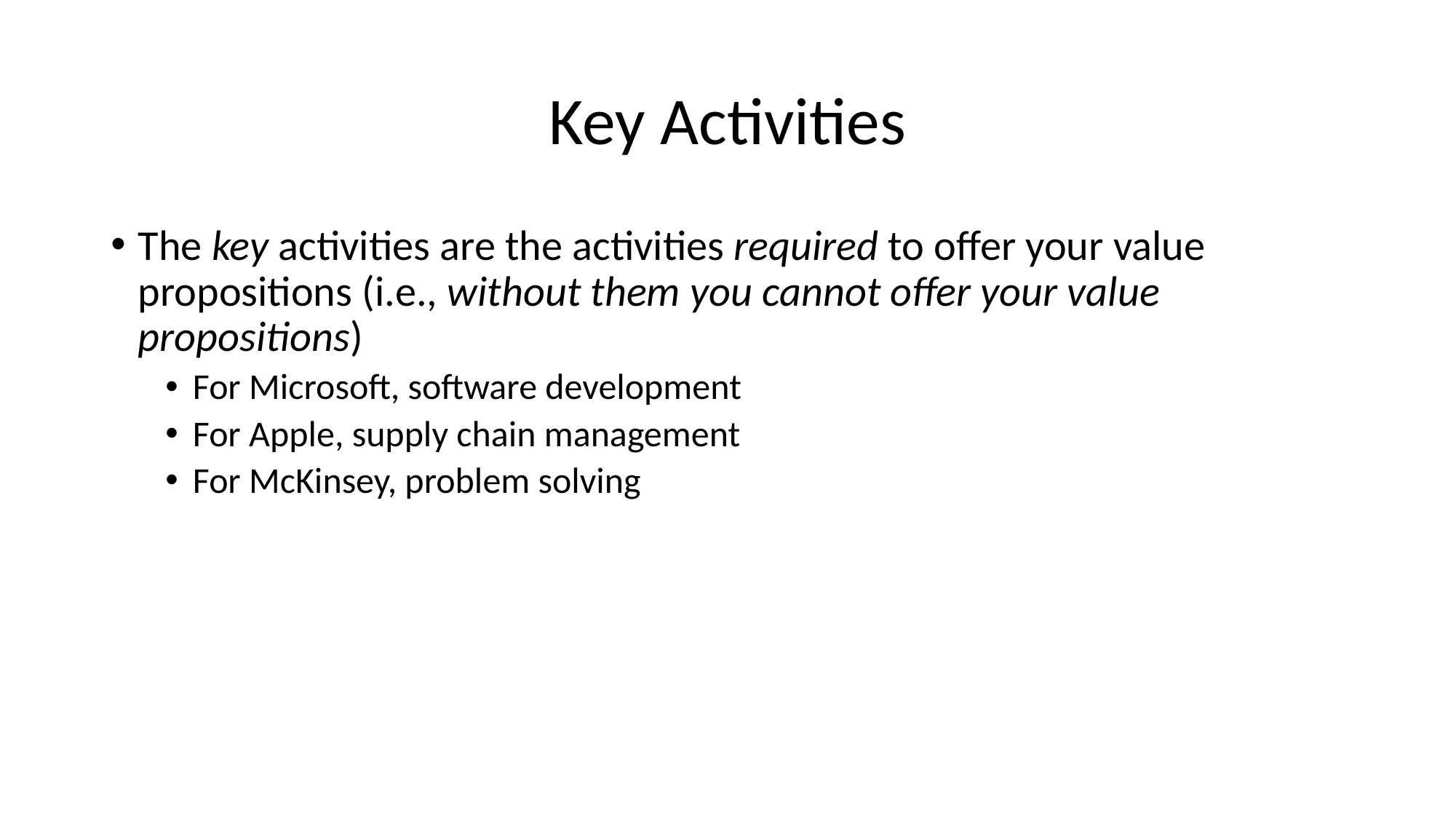

# Key Activities
The key activities are the activities required to offer your value propositions (i.e., without them you cannot offer your value propositions)
For Microsoft, software development
For Apple, supply chain management
For McKinsey, problem solving